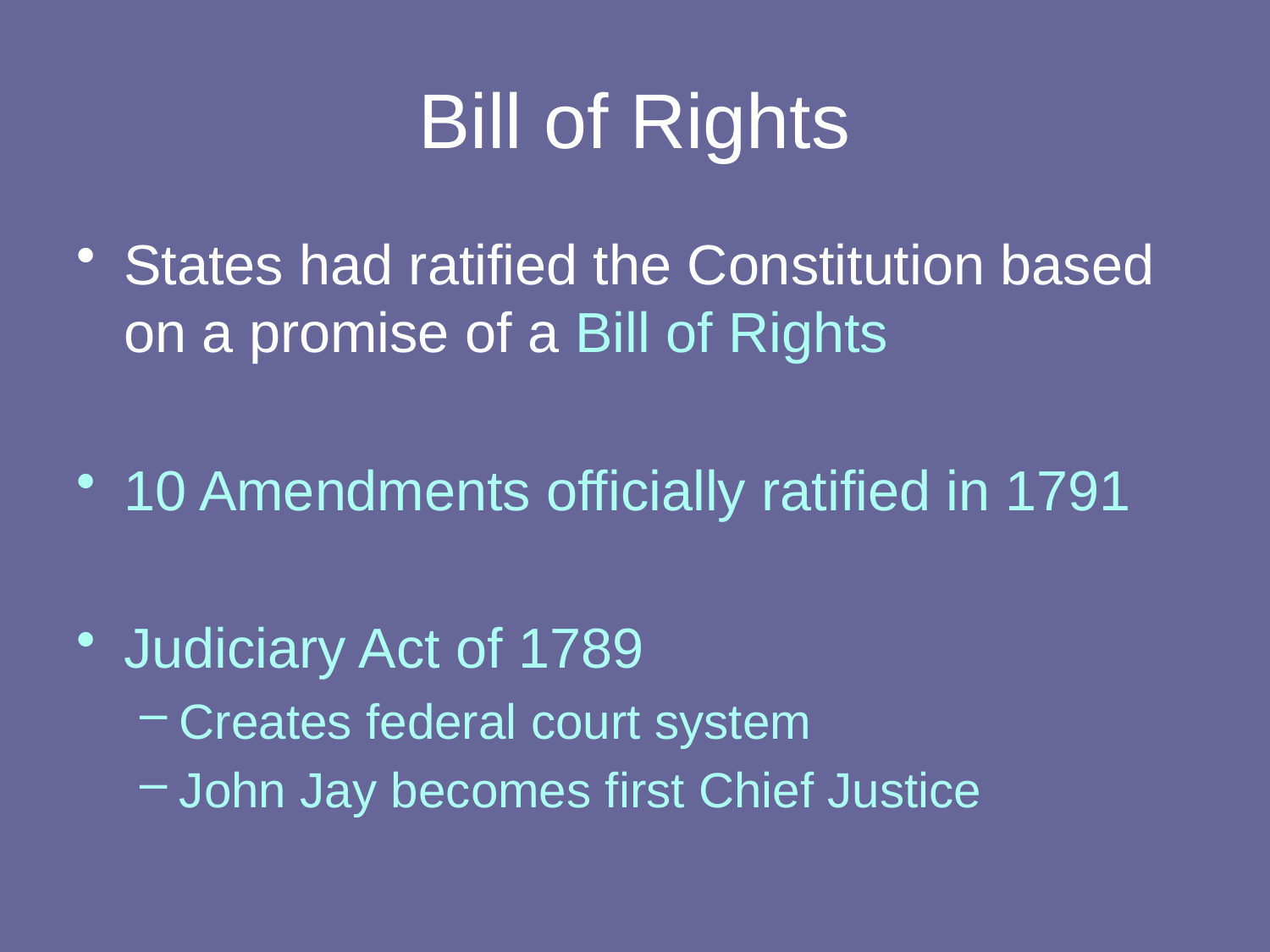

# Bill of Rights
States had ratified the Constitution based on a promise of a Bill of Rights

10 Amendments officially ratified in 1791

Judiciary Act of 1789
Creates federal court system
John Jay becomes first Chief Justice